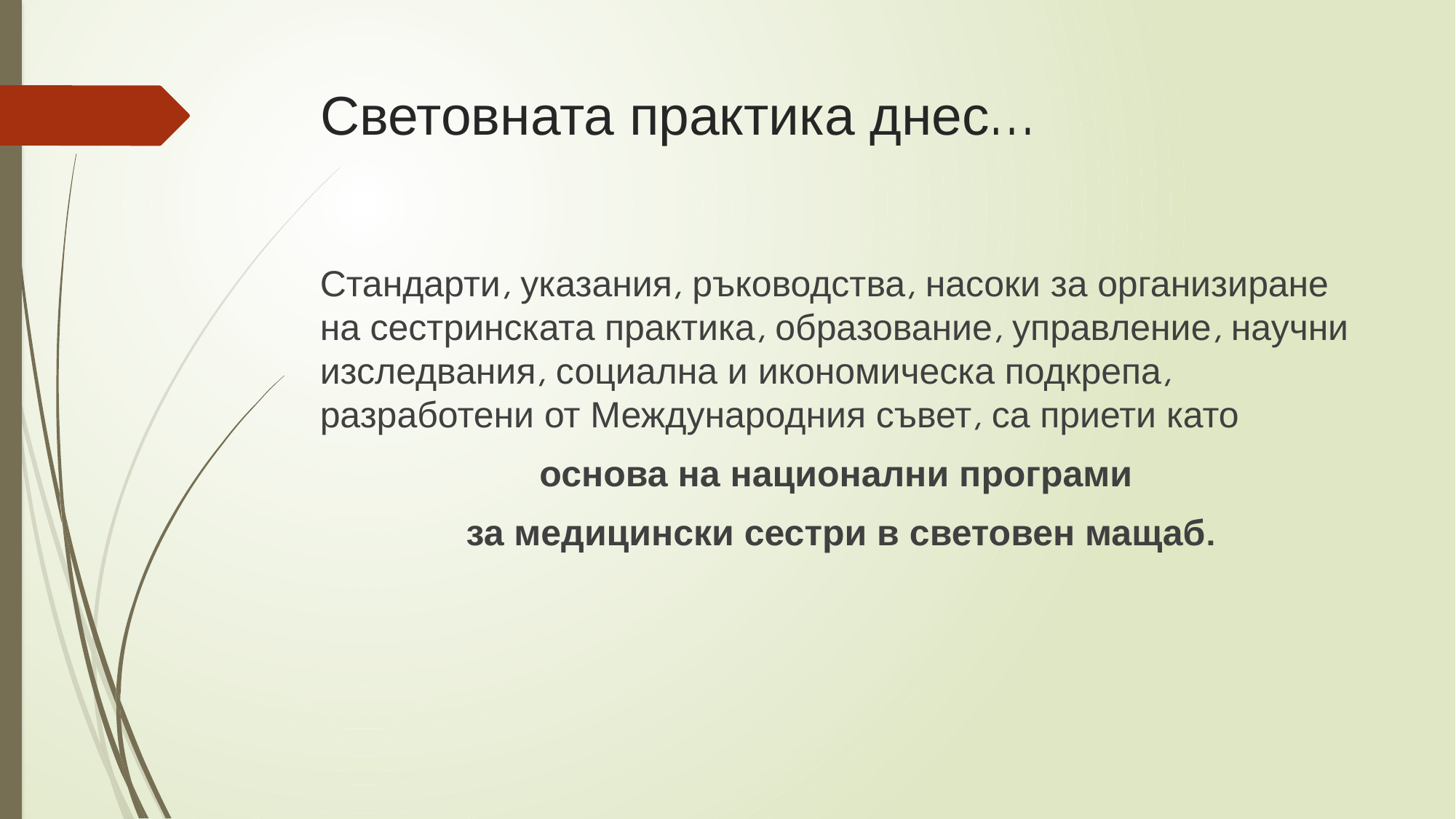

# Световната практика днес…
Стандарти, указания, ръководства, насоки за организиране на сестринската практика, образование, управление, научни изследвания, социална и икономическа подкрепа, разработени от Международния съвет, са приети като
основа на национални програми
за медицински сестри в световен мащаб.